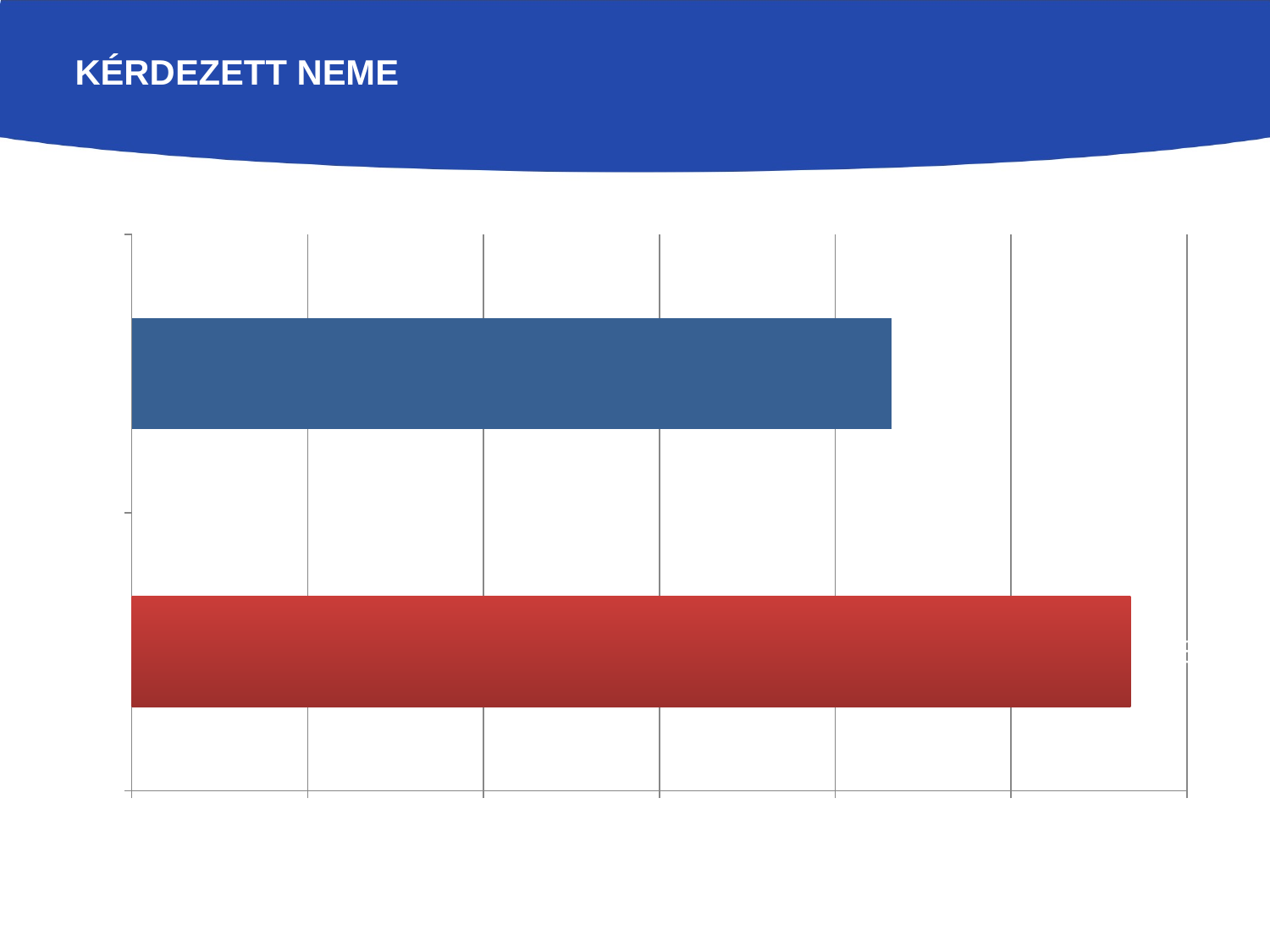

# kérdezett neme

### Chart

| Category | Sorozat 1 |
|---|---|
| nő | 0.568 |
| férfi | 0.4320000000000004 |